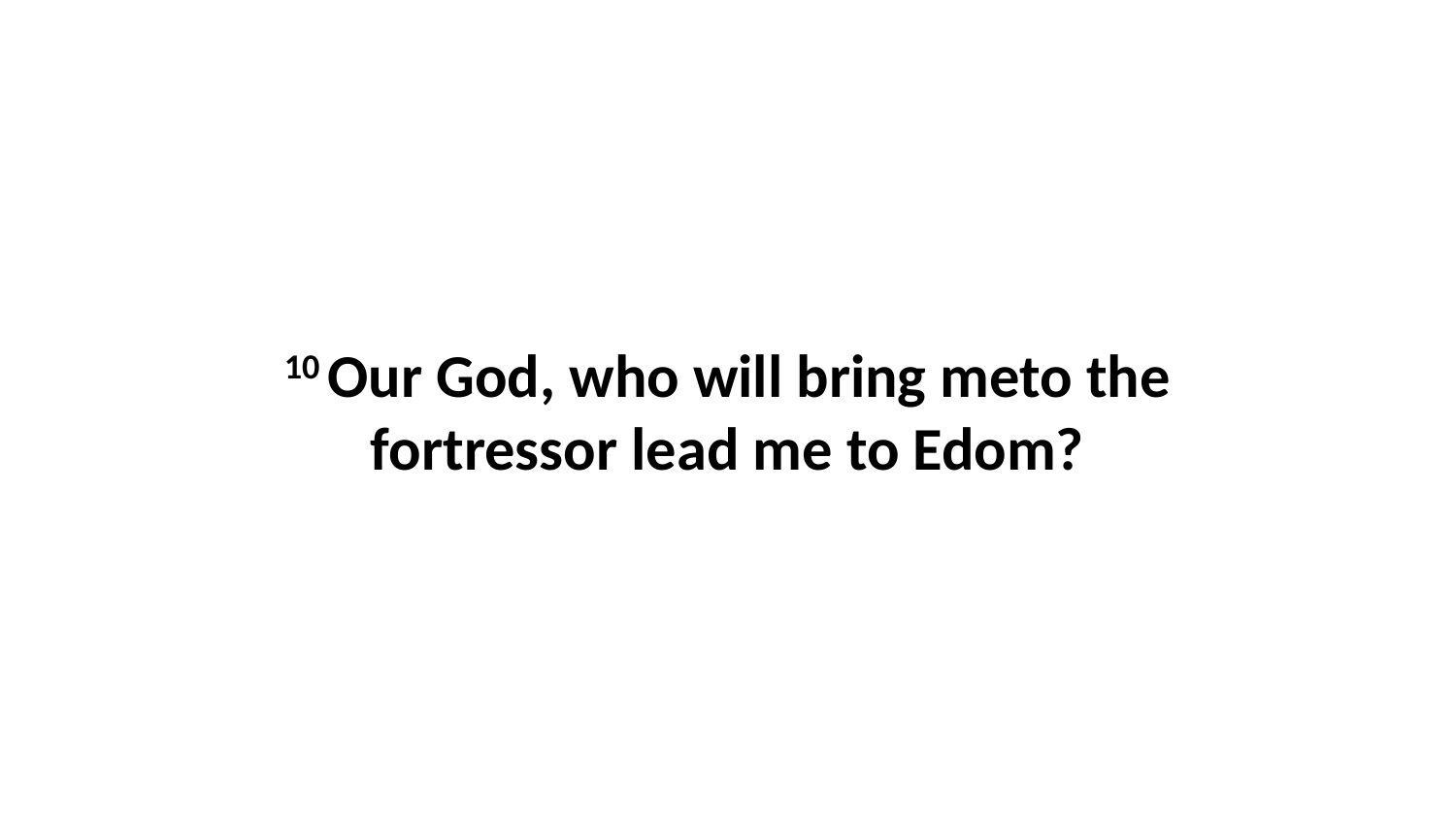

10 Our God, who will bring meto the fortressor lead me to Edom?